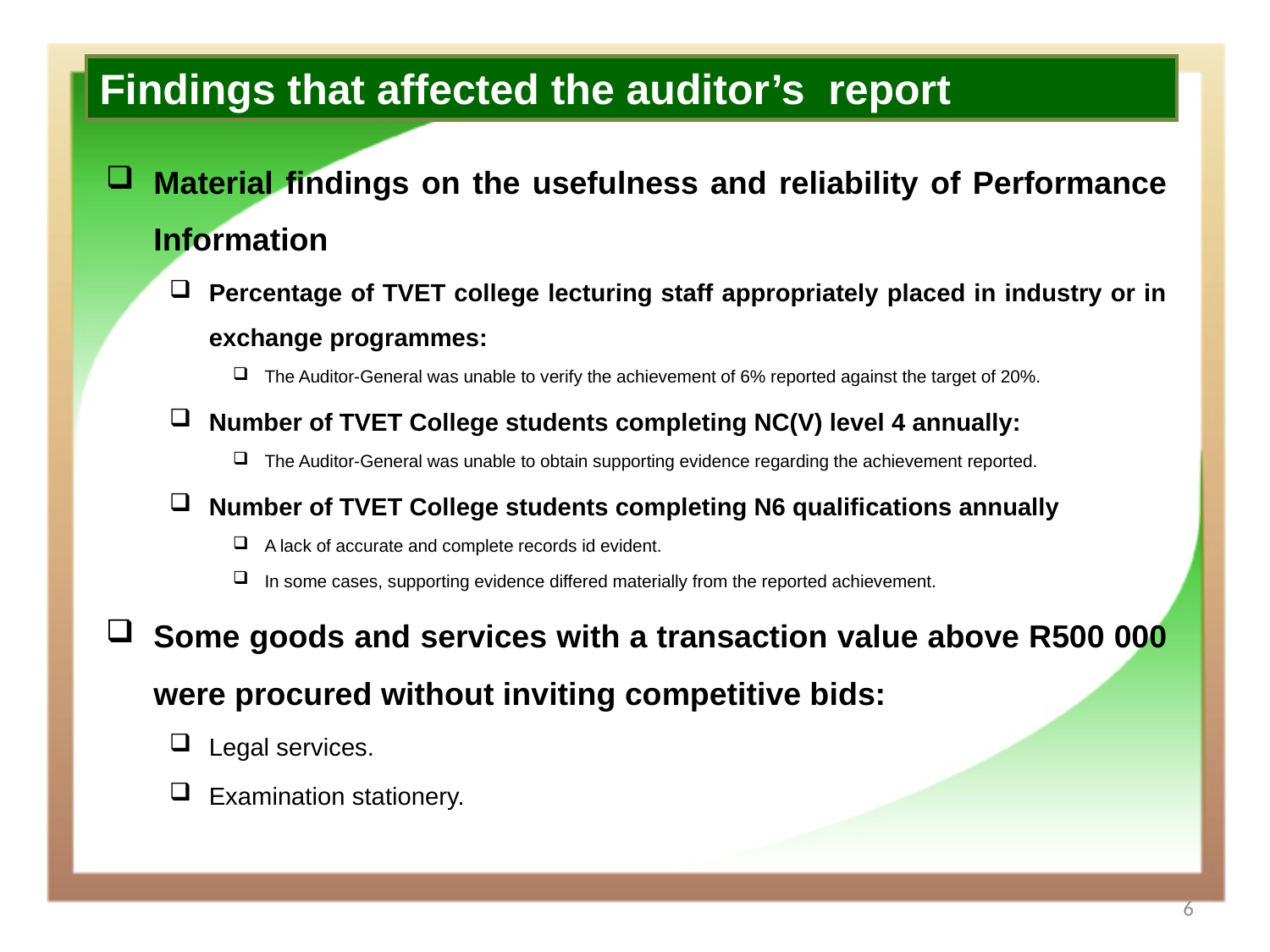

Findings that affected the auditor’s  report

Material findings on the usefulness and reliability of Performance Information
Percentage of TVET college lecturing staff appropriately placed in industry or in exchange programmes:
The Auditor-General was unable to verify the achievement of 6% reported against the target of 20%.
Number of TVET College students completing NC(V) level 4 annually:
The Auditor-General was unable to obtain supporting evidence regarding the achievement reported.
Number of TVET College students completing N6 qualifications annually
A lack of accurate and complete records id evident.
In some cases, supporting evidence differed materially from the reported achievement.
Some goods and services with a transaction value above R500 000 were procured without inviting competitive bids:
Legal services.
Examination stationery.

6